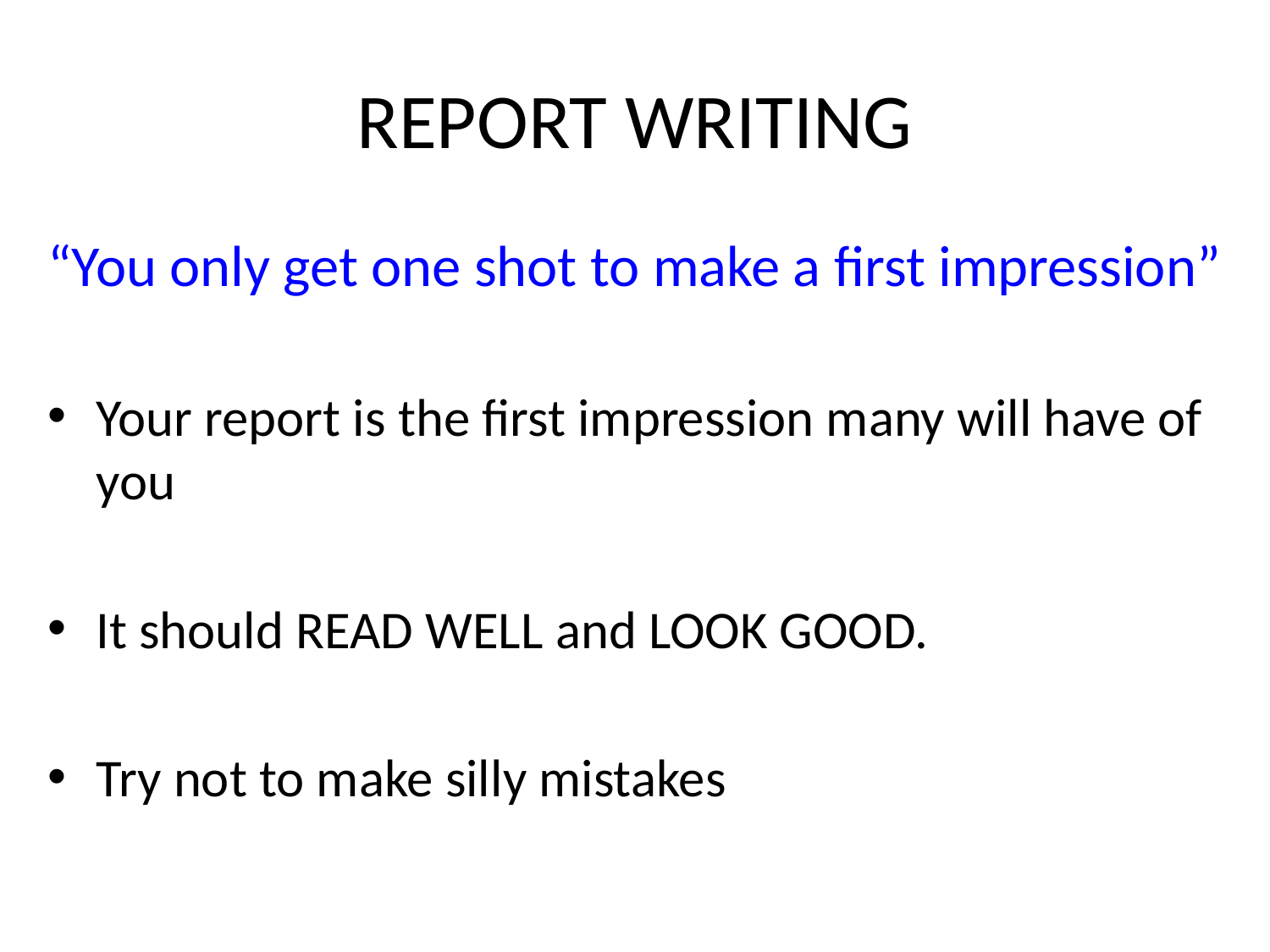

# REPORT WRITING
“You only get one shot to make a first impression”

Your report is the first impression many will have of you

It should READ WELL and LOOK GOOD.

Try not to make silly mistakes
8/22/2019
73